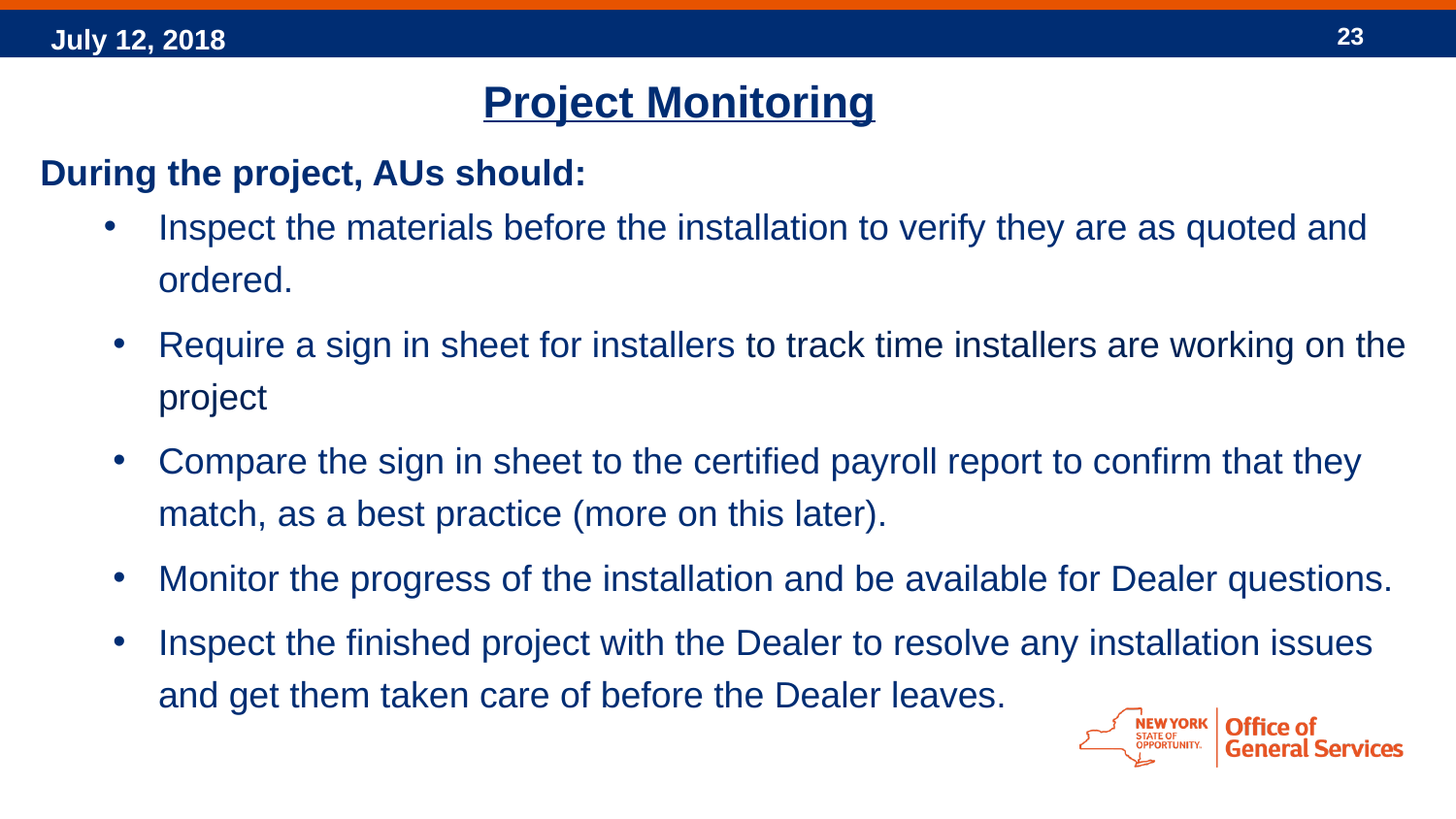

23
# Project Monitoring
During the project, AUs should:
Inspect the materials before the installation to verify they are as quoted and ordered.
Require a sign in sheet for installers to track time installers are working on the project
Compare the sign in sheet to the certified payroll report to confirm that they match, as a best practice (more on this later).
Monitor the progress of the installation and be available for Dealer questions.
Inspect the finished project with the Dealer to resolve any installation issues and get them taken care of before the Dealer leaves.